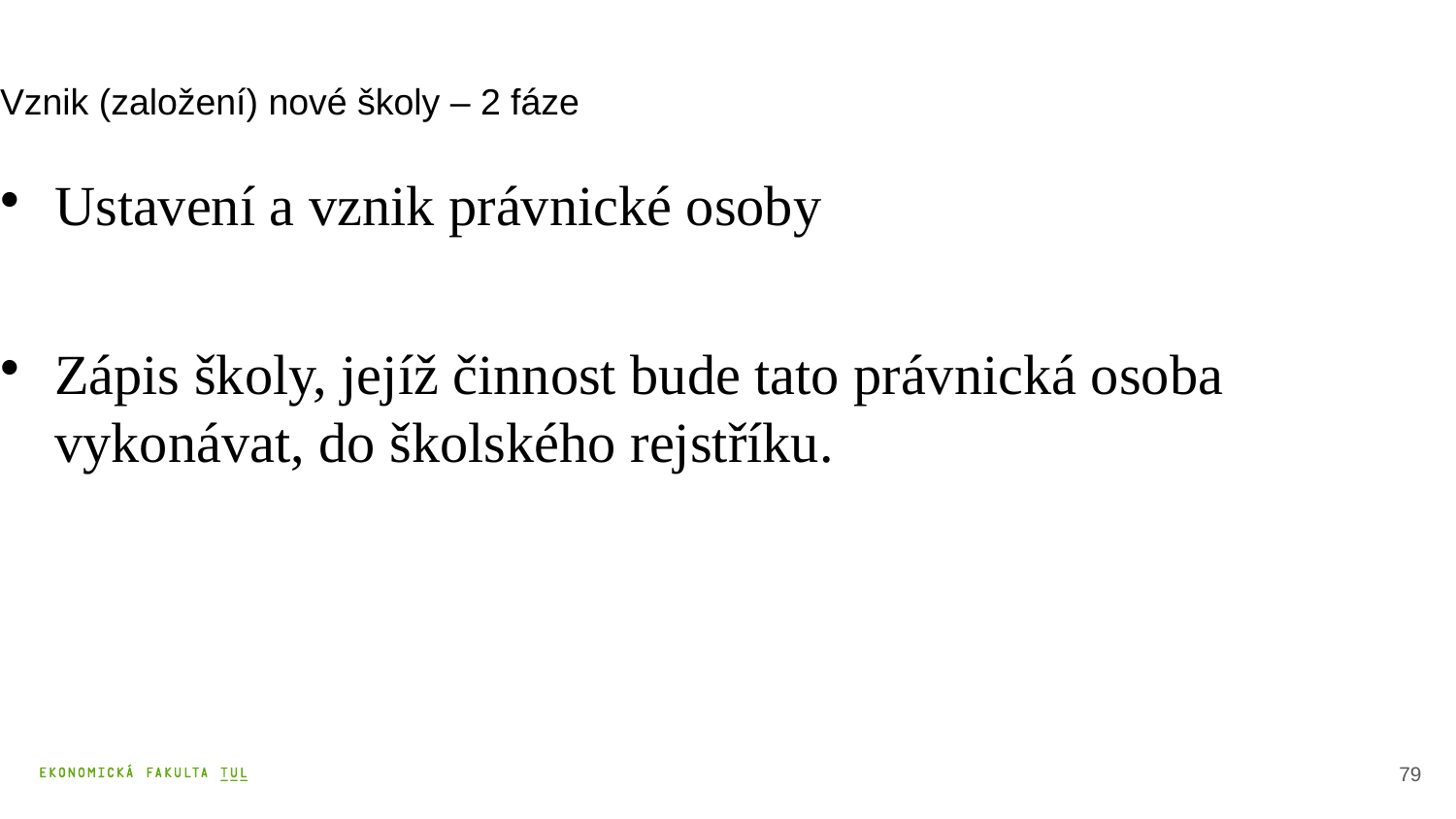

# Vznik (založení) nové školy – 2 fáze
Ustavení a vznik právnické osoby

Zápis školy, jejíž činnost bude tato právnická osoba vykonávat, do školského rejstříku.
79